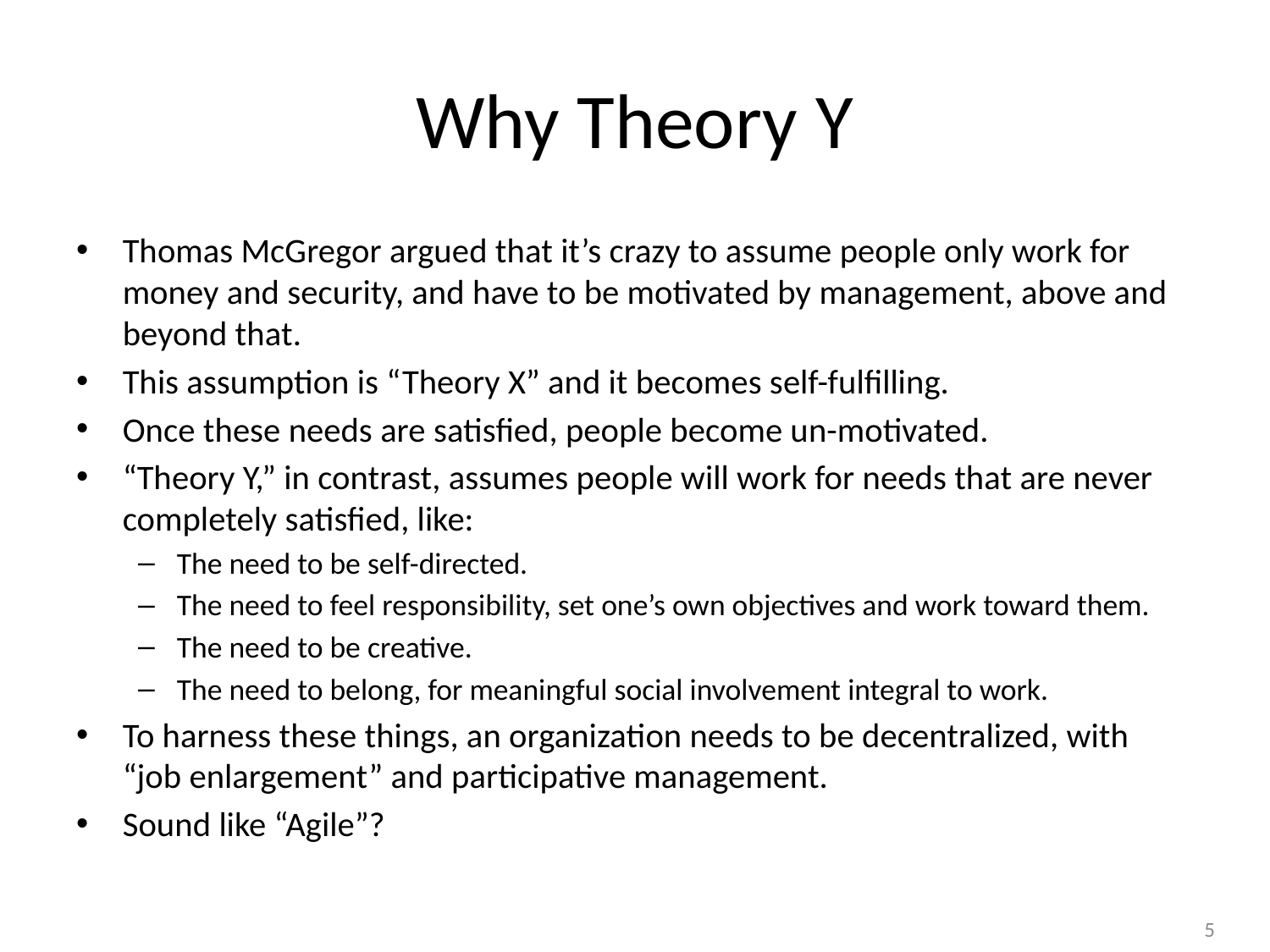

# Why Theory Y
Thomas McGregor argued that it’s crazy to assume people only work for money and security, and have to be motivated by management, above and beyond that.
This assumption is “Theory X” and it becomes self-fulfilling.
Once these needs are satisfied, people become un-motivated.
“Theory Y,” in contrast, assumes people will work for needs that are never completely satisfied, like:
The need to be self-directed.
The need to feel responsibility, set one’s own objectives and work toward them.
The need to be creative.
The need to belong, for meaningful social involvement integral to work.
To harness these things, an organization needs to be decentralized, with “job enlargement” and participative management.
Sound like “Agile”?